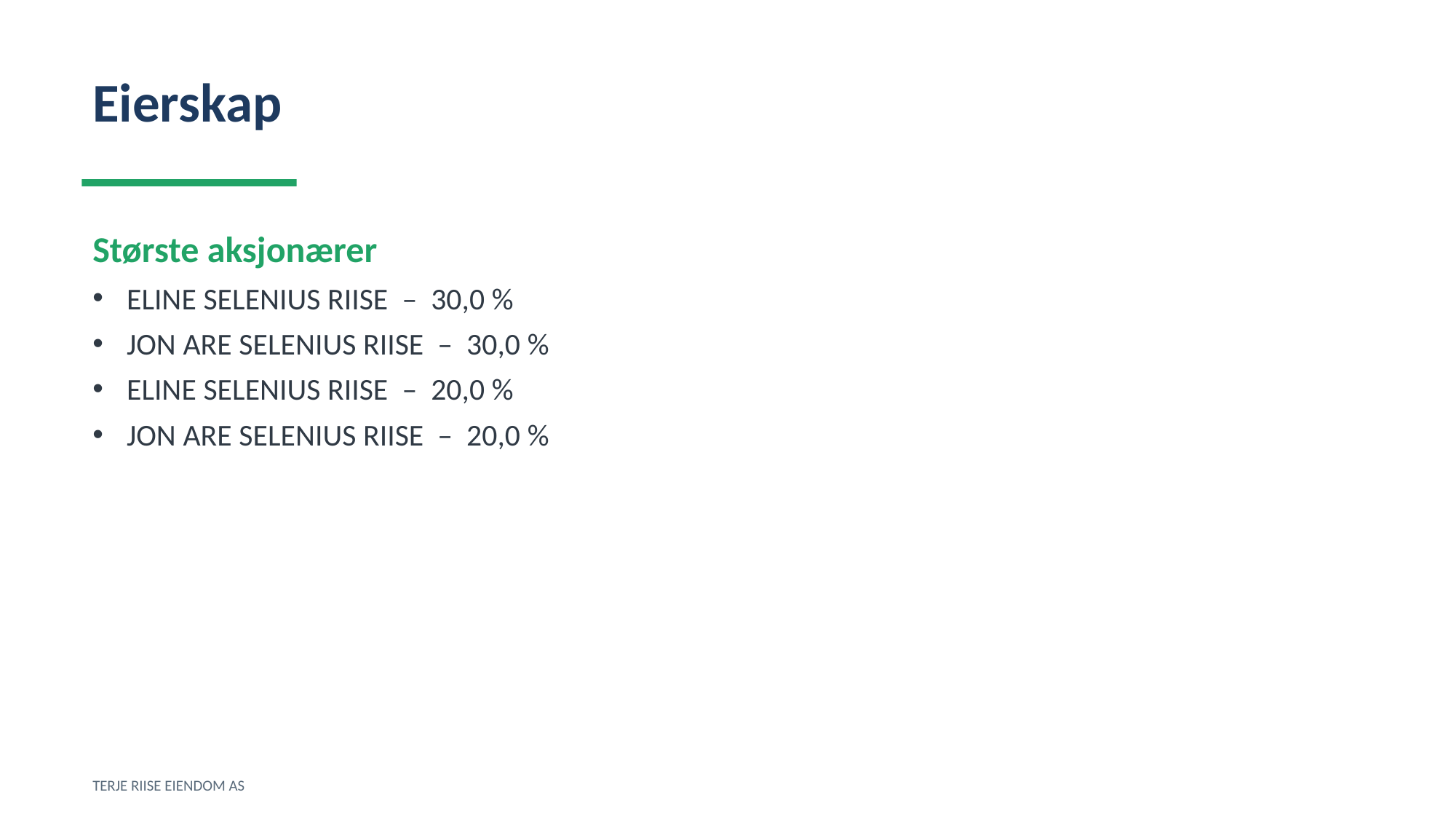

Eierskap

Største aksjonærer
ELINE SELENIUS RIISE  –  30,0 %
JON ARE SELENIUS RIISE  –  30,0 %
ELINE SELENIUS RIISE  –  20,0 %
JON ARE SELENIUS RIISE  –  20,0 %
TERJE RIISE EIENDOM AS